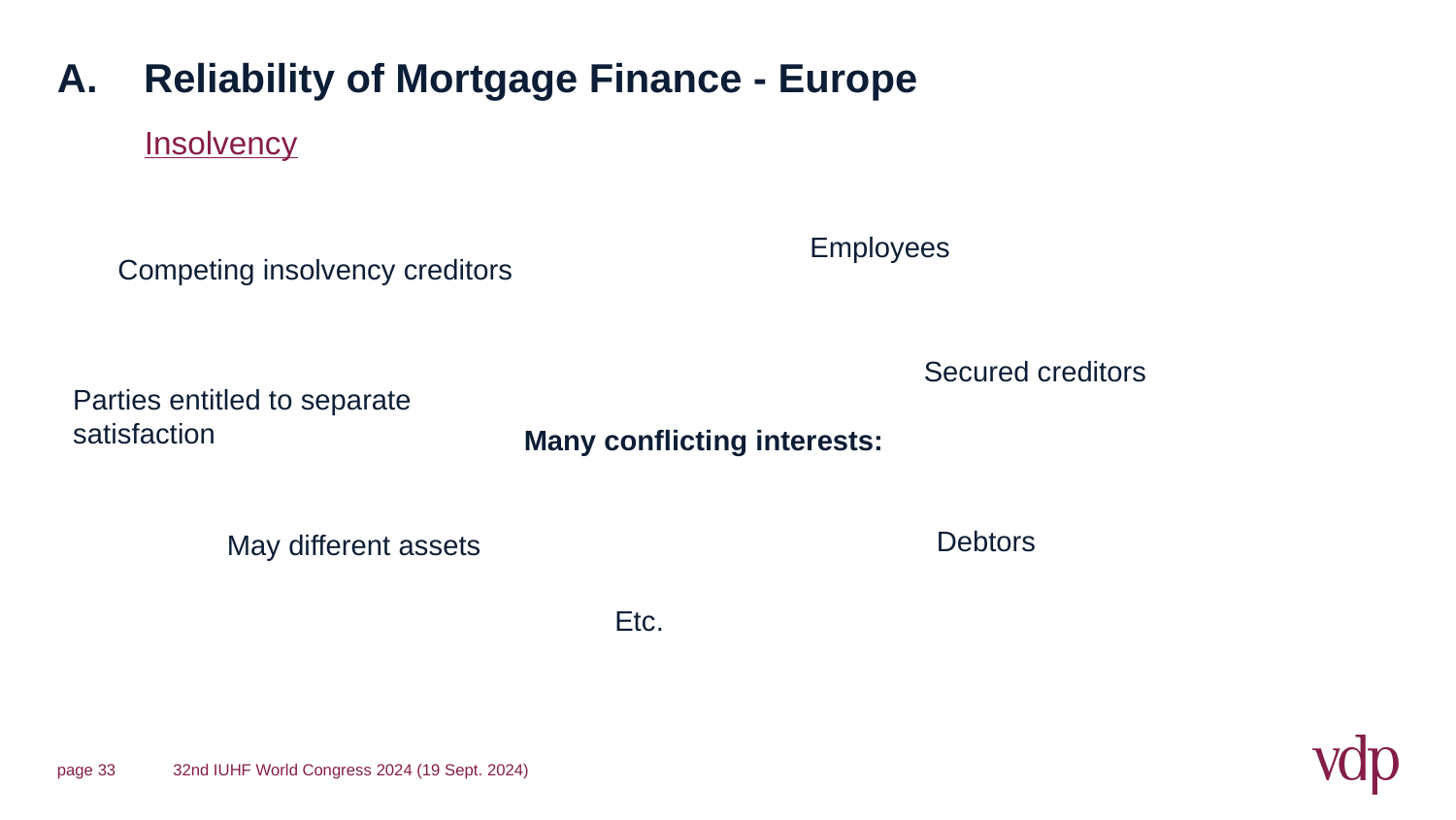

# A. 	Reliability of Mortgage Finance - Europe
Insolvency
Employees
Competing insolvency creditors
Secured creditors
Parties entitled to separate satisfaction
Many conflicting interests:
Debtors
May different assets
Etc.
page 33
32nd IUHF World Congress 2024 (19 Sept. 2024)